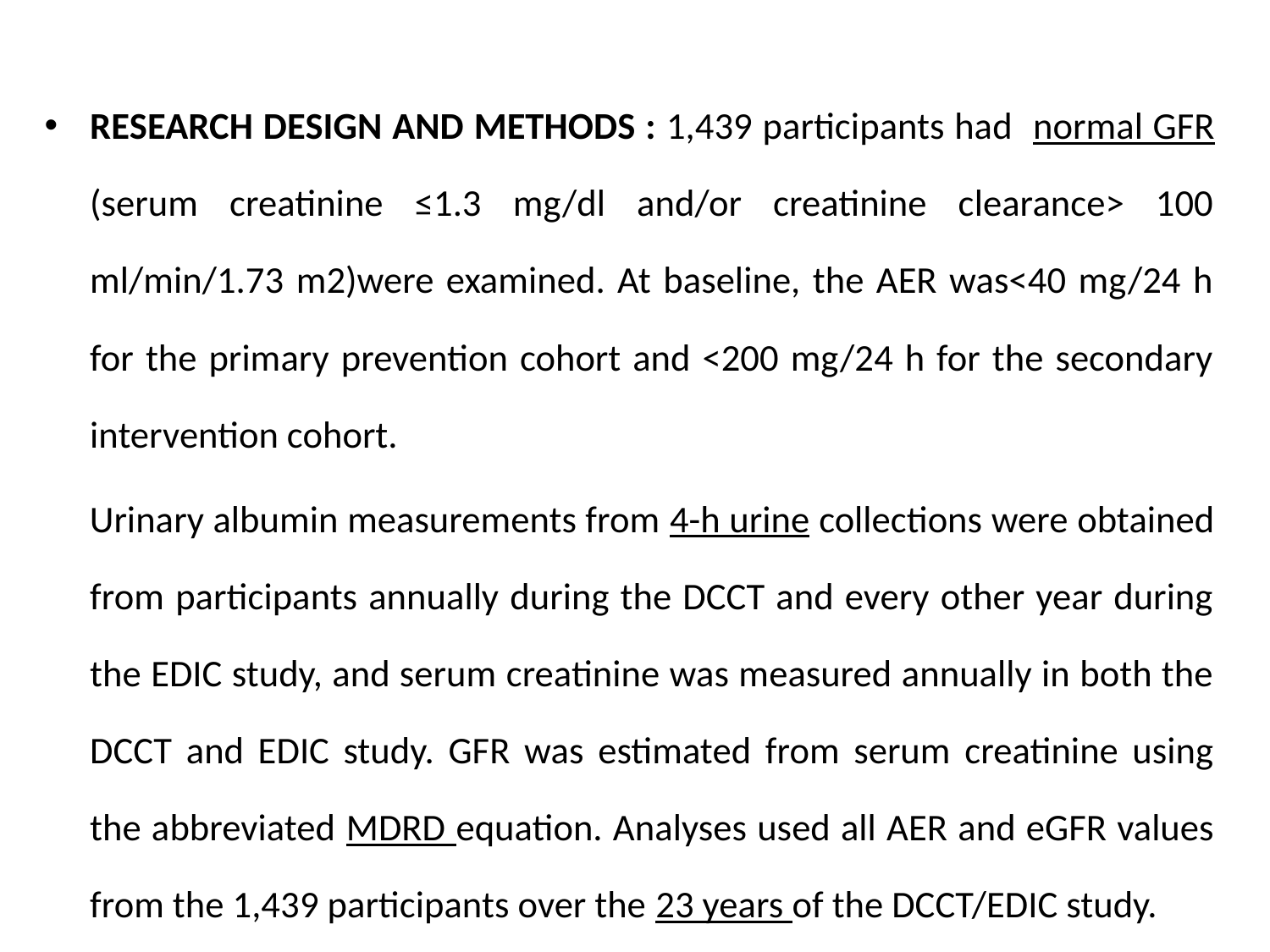

RESEARCH DESIGN AND METHODS : 1,439 participants had  normal GFR (serum creatinine ≤1.3 mg/dl and/or creatinine clearance˃ 100 ml/min/1.73 m2)were examined. At baseline, the AER was˂40 mg/24 h for the primary prevention cohort and ˂200 mg/24 h for the secondary intervention cohort.
     Urinary albumin measurements from 4-h urine collections were obtained from participants annually during the DCCT and every other year during the EDIC study, and serum creatinine was measured annually in both the DCCT and EDIC study. GFR was estimated from serum creatinine using the abbreviated MDRD equation. Analyses used all AER and eGFR values from the 1,439 participants over the 23 years of the DCCT/EDIC study.